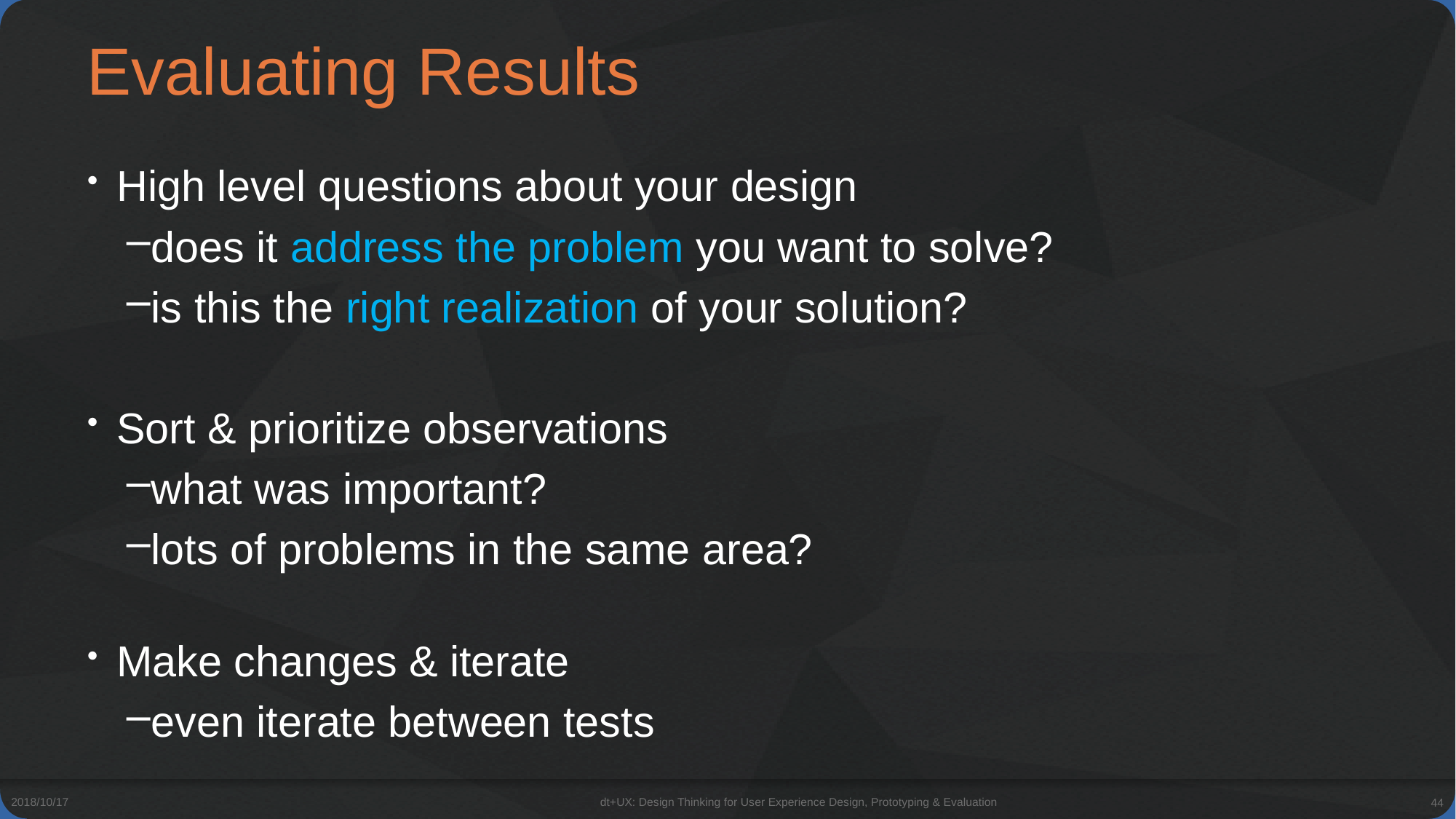

# Evaluating Results
High level questions about your design
does it address the problem you want to solve?
is this the right realization of your solution?

Sort & prioritize observations
what was important?
lots of problems in the same area?
Make changes & iterate
even iterate between tests
2018/10/17
dt+UX: Design Thinking for User Experience Design, Prototyping & Evaluation
44